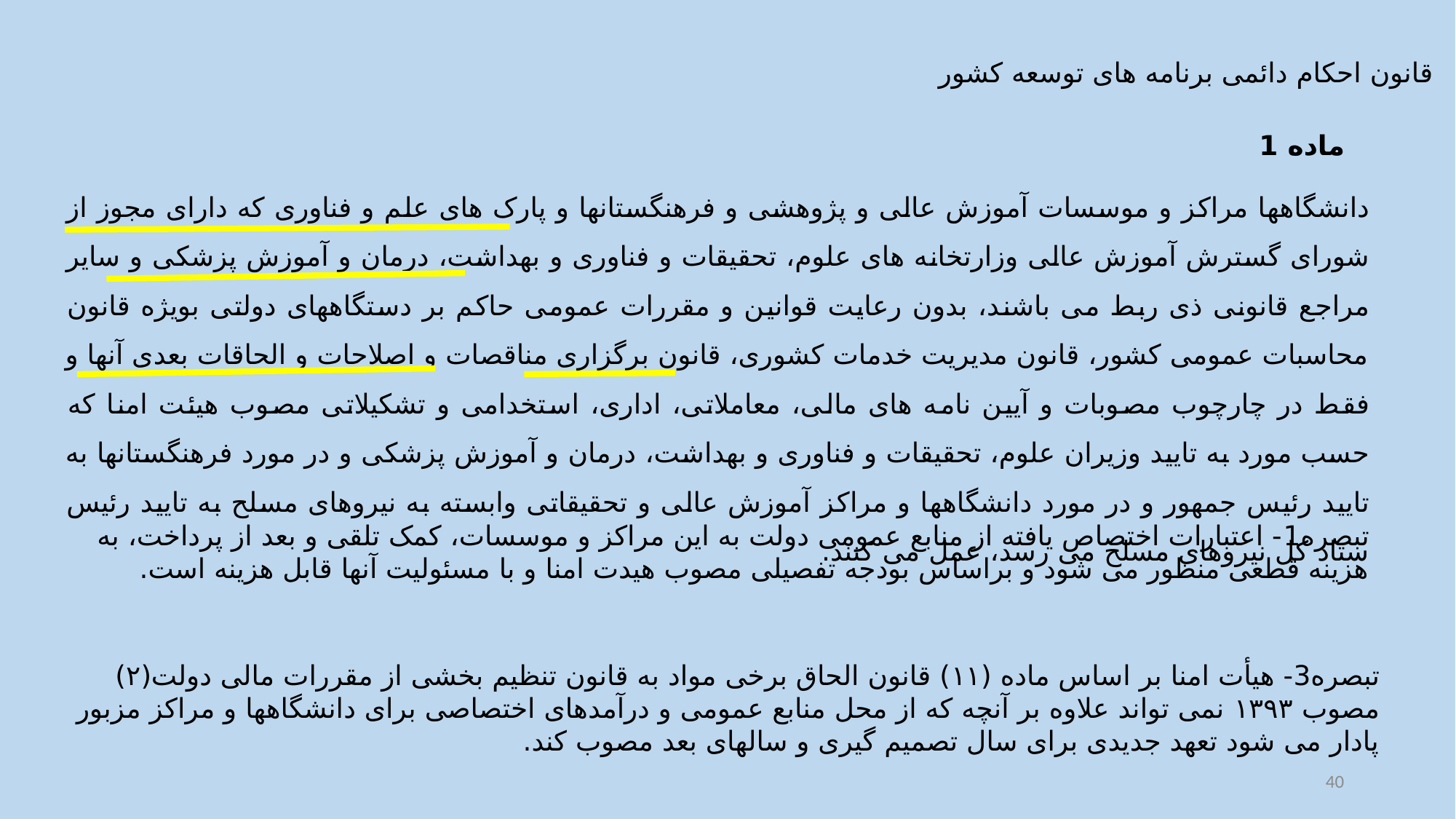

قانون احکام دائمی برنامه های توسعه کشور
ماده 1
دانشگاهها مراکز و موسسات آموزش عالی و پژوهشی و فرهنگستانها و پارک های علم و فناوری که دارای مجوز از شورای گسترش آموزش عالی وزارتخانه های علوم، تحقیقات و فناوری و بهداشت، درمان و آموزش پزشکی و سایر مراجع قانونی ذی ربط می باشند، بدون رعایت قوانین و مقررات عمومی حاکم بر دستگاههای دولتی بویژه قانون محاسبات عمومی کشور، قانون مدیریت خدمات کشوری، قانون برگزاری مناقصات و اصلاحات و الحاقات بعدی آنها و فقط در چارچوب مصوبات و آیین نامه های مالی، معاملاتی، اداری، استخدامی و تشکیلاتی مصوب هیئت امنا که حسب مورد به تایید وزیران علوم، تحقیقات و فناوری و بهداشت، درمان و آموزش پزشکی و در مورد فرهنگستانها به تایید رئیس جمهور و در مورد دانشگاهها و مراکز آموزش عالی و تحقیقاتی وابسته به نیروهای مسلح به تایید رئیس ستاد کل نیروهای مسلح می رسد، عمل می کنند.
تبصره1- اعتبارات اختصاص یافته از منابع عمومی دولت به این مراکز و موسسات، کمک تلقی و بعد از پرداخت، به هزینه قطعی منظور می شود و براساس بودجه تفصیلی مصوب هیدت امنا و با مسئولیت آنها قابل هزینه است.
تبصره3- هیأت امنا بر اساس ماده (۱۱) قانون الحاق برخی مواد به قانون تنظیم بخشی از مقررات مالی دولت(۲) مصوب ۱۳۹۳ نمی تواند علاوه بر آنچه که از محل منابع عمومی و درآمدهای اختصاصی برای دانشگاهها و مراکز مزبور پادار می شود تعهد جدیدی برای سال تصمیم گیری و سالهای بعد مصوب کند.
40